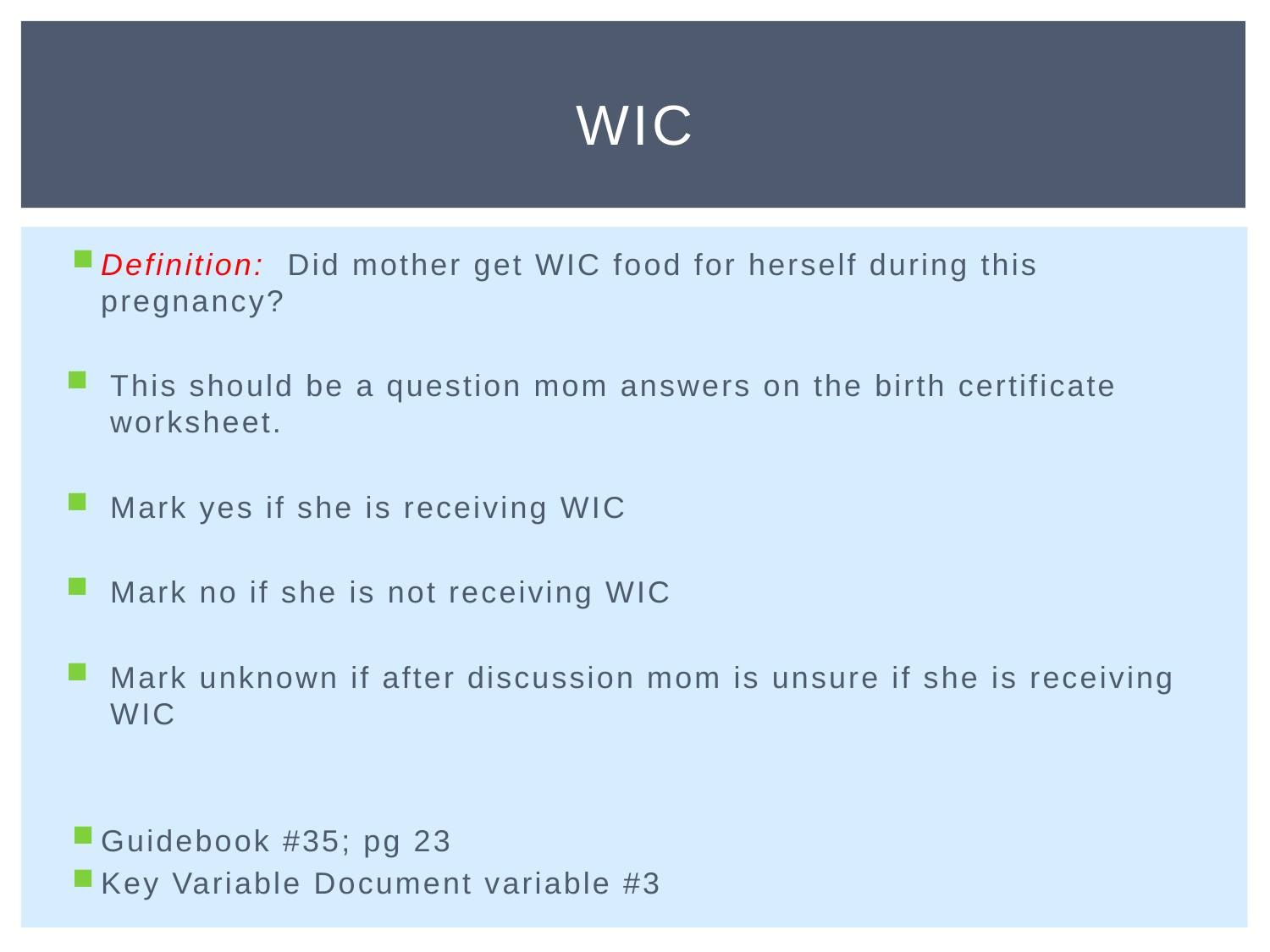

# WIC
Definition:  Did mother get WIC food for herself during this pregnancy?

This should be a question mom answers on the birth certificate worksheet.

Mark yes if she is receiving WIC

Mark no if she is not receiving WIC

Mark unknown if after discussion mom is unsure if she is receiving WIC

Guidebook #35; pg 23
Key Variable Document variable #3